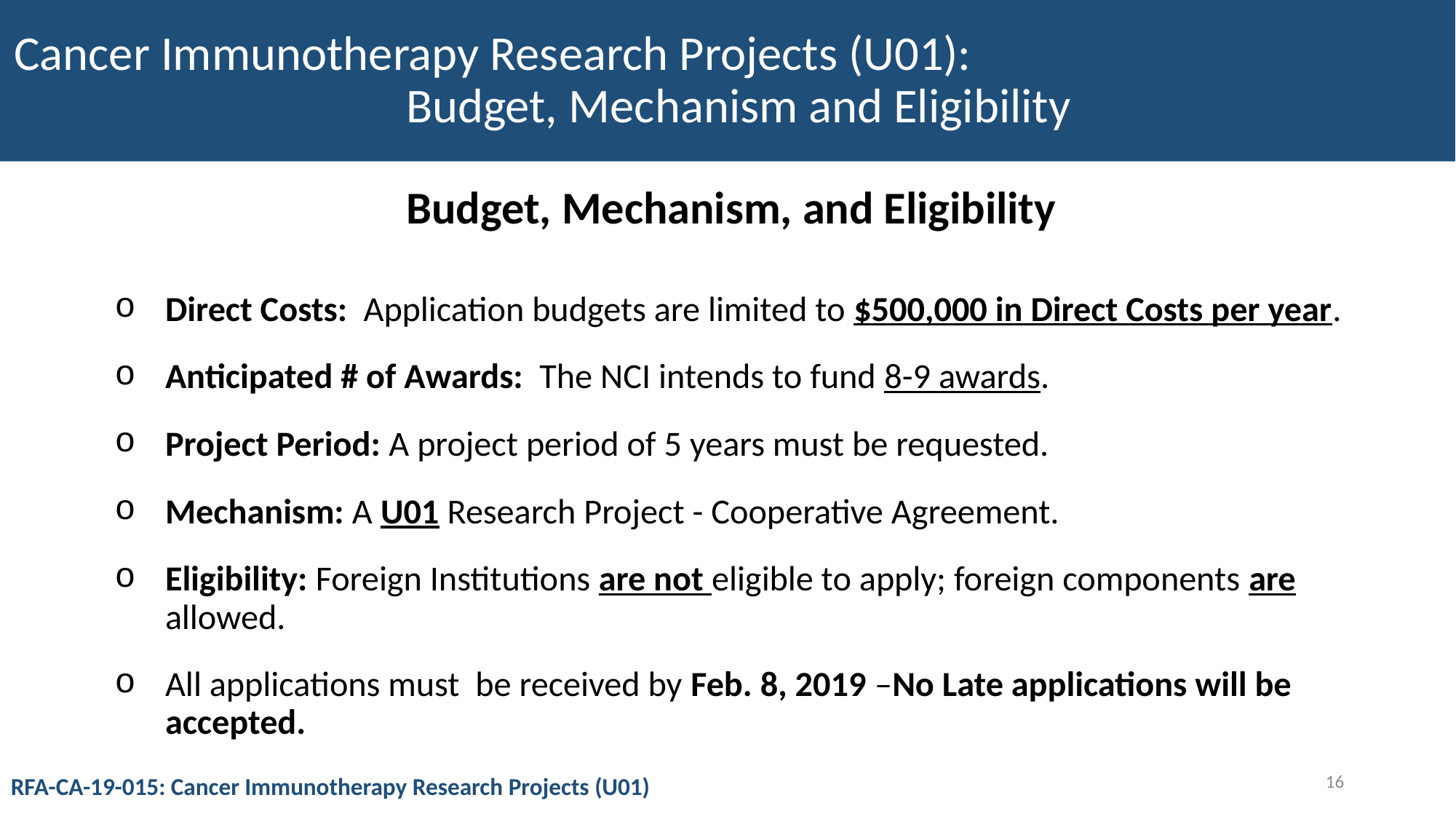

# Cancer Immunotherapy Research Projects (U01):                                              Budget, Mechanism and Eligibility
Budget, Mechanism, and Eligibility

Direct Costs:  Application budgets are limited to $500,000 in Direct Costs per year.
Anticipated # of Awards:  The NCI intends to fund 8-9 awards.
Project Period: A project period of 5 years must be requested.
Mechanism: A U01 Research Project - Cooperative Agreement.
Eligibility: Foreign Institutions are not eligible to apply; foreign components are allowed.
All applications must  be received by Feb. 8, 2019 –No Late applications will be accepted.

16
RFA-CA-19-015: Cancer Immunotherapy Research Projects (U01)